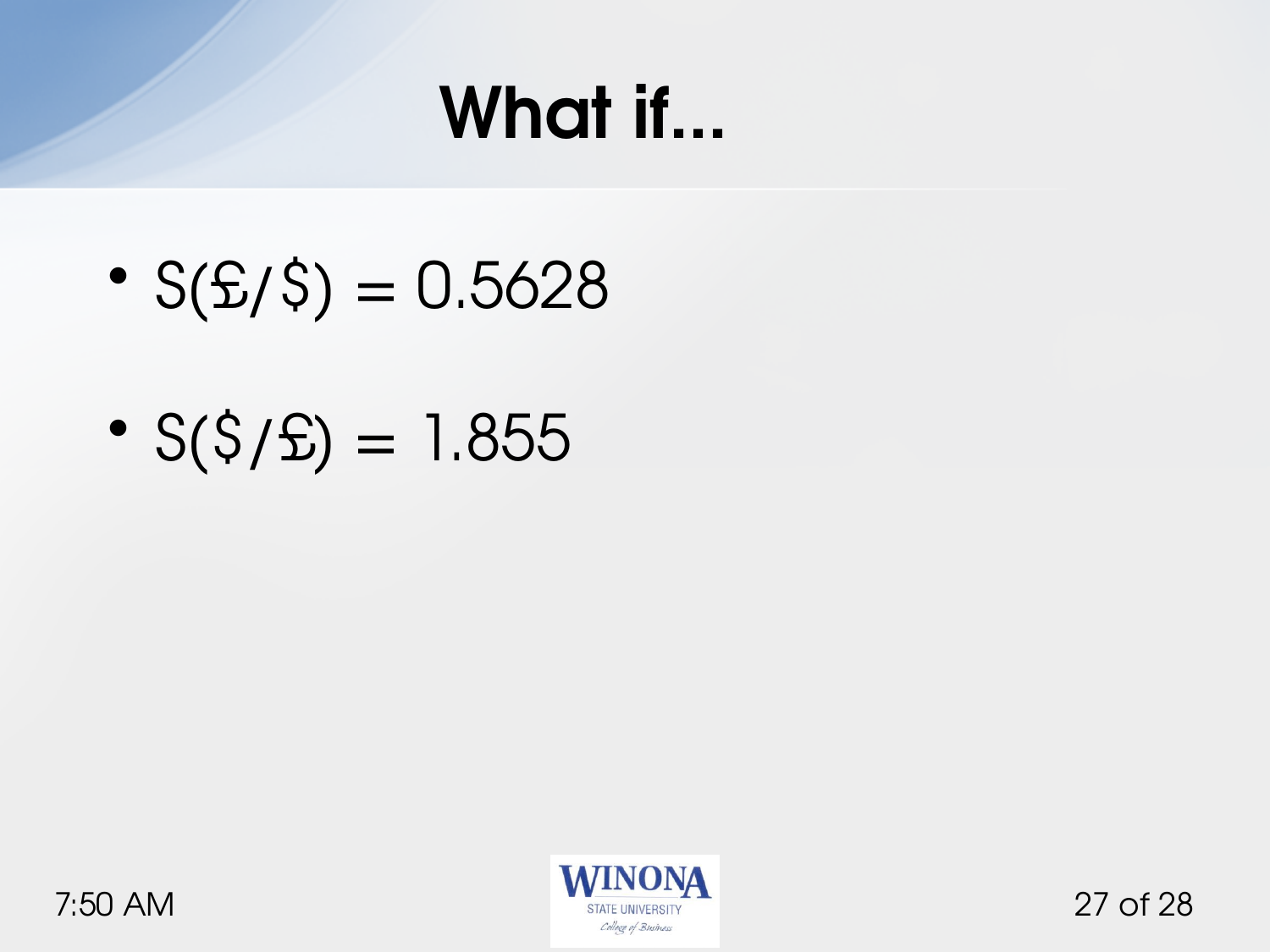

# What if...
S(£/$) = 0.5628

S($/£) = 1.855